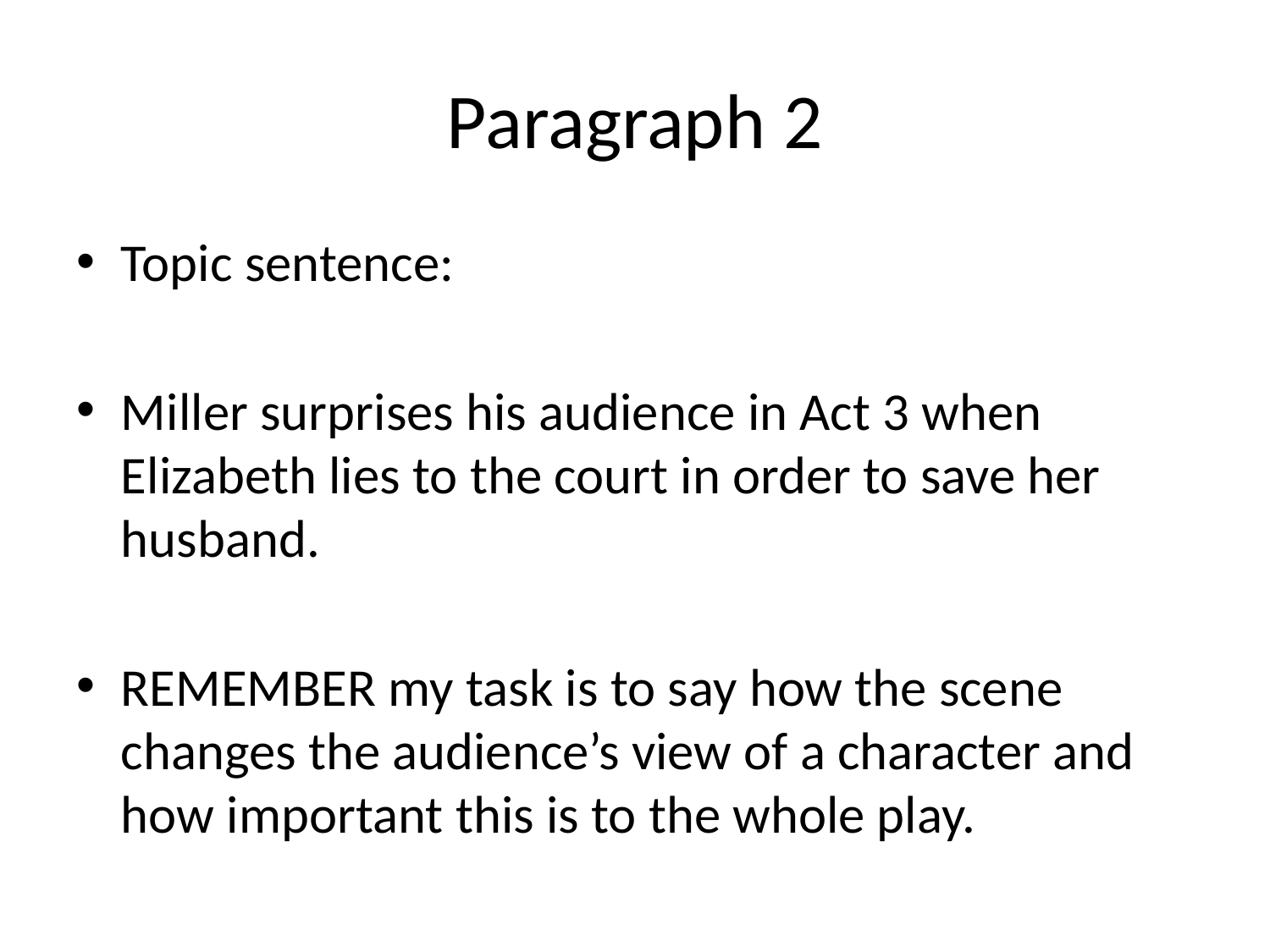

# Paragraph 2
Topic sentence:

Miller surprises his audience in Act 3 when Elizabeth lies to the court in order to save her husband.

REMEMBER my task is to say how the scene changes the audience’s view of a character and how important this is to the whole play.